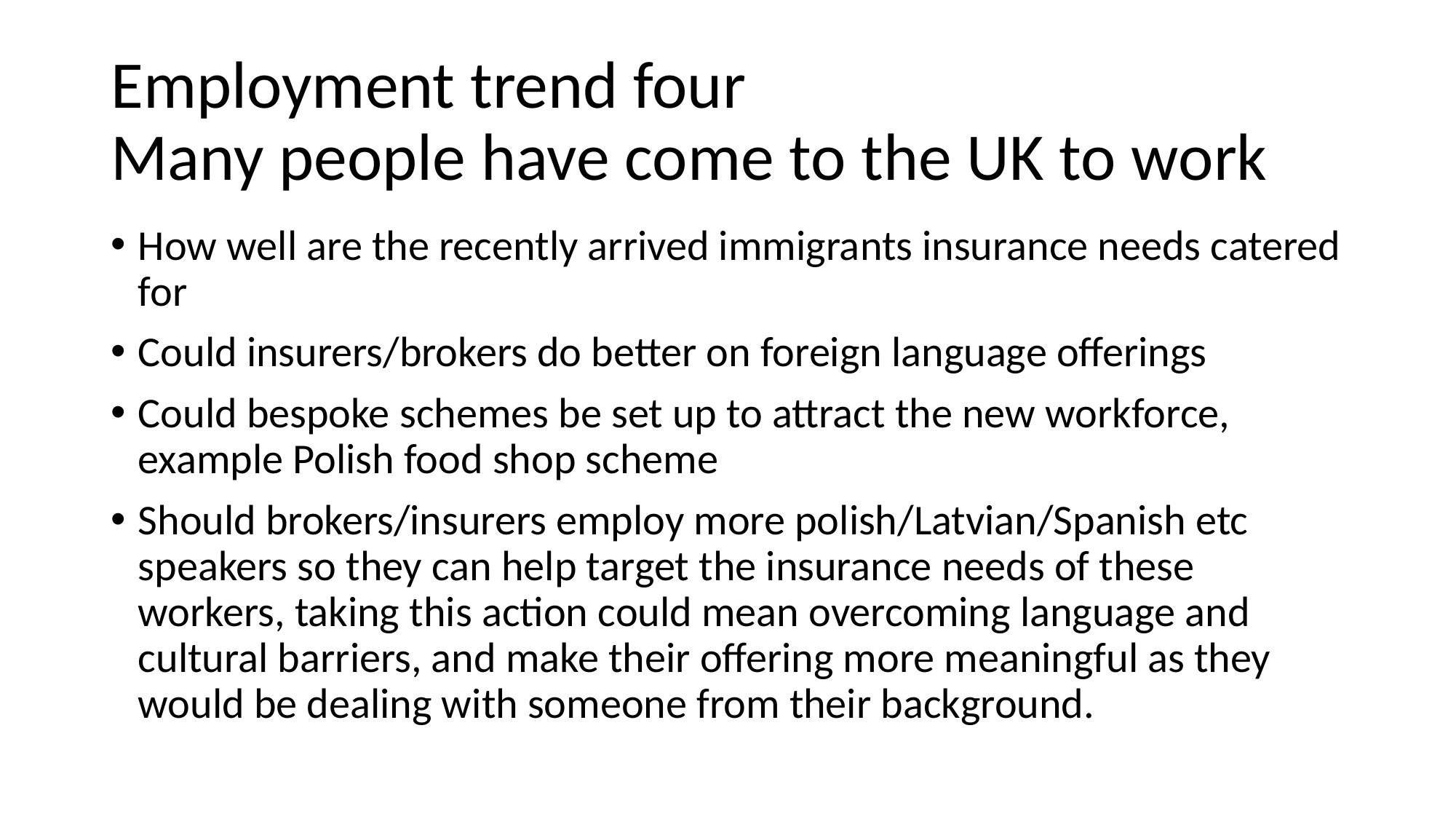

# Employment trend four Many people have come to the UK to work
How well are the recently arrived immigrants insurance needs catered for
Could insurers/brokers do better on foreign language offerings
Could bespoke schemes be set up to attract the new workforce, example Polish food shop scheme
Should brokers/insurers employ more polish/Latvian/Spanish etc speakers so they can help target the insurance needs of these workers, taking this action could mean overcoming language and cultural barriers, and make their offering more meaningful as they would be dealing with someone from their background.